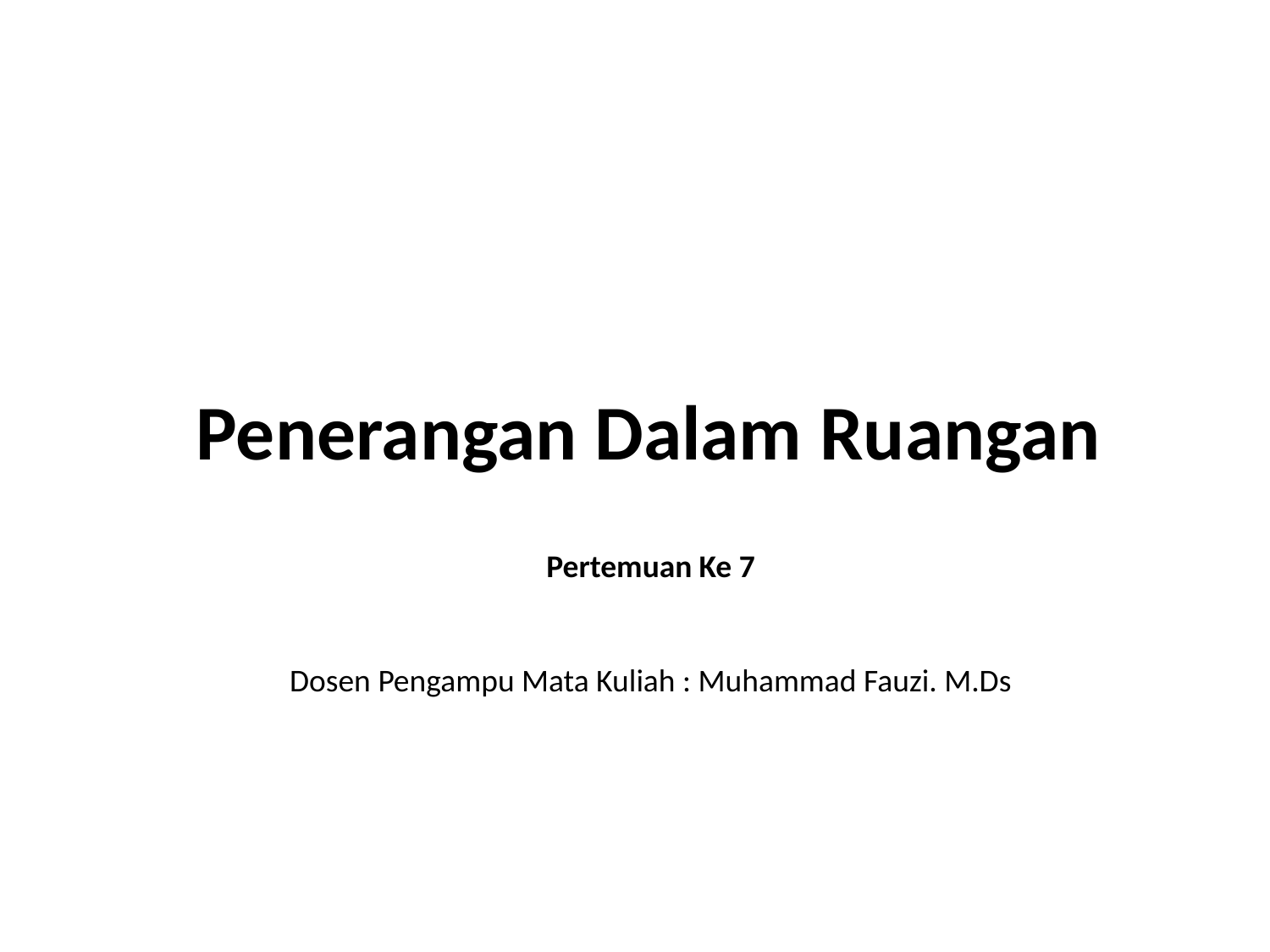

Penerangan Dalam Ruangan
Pertemuan Ke 7

Dosen Pengampu Mata Kuliah : Muhammad Fauzi. M.Ds